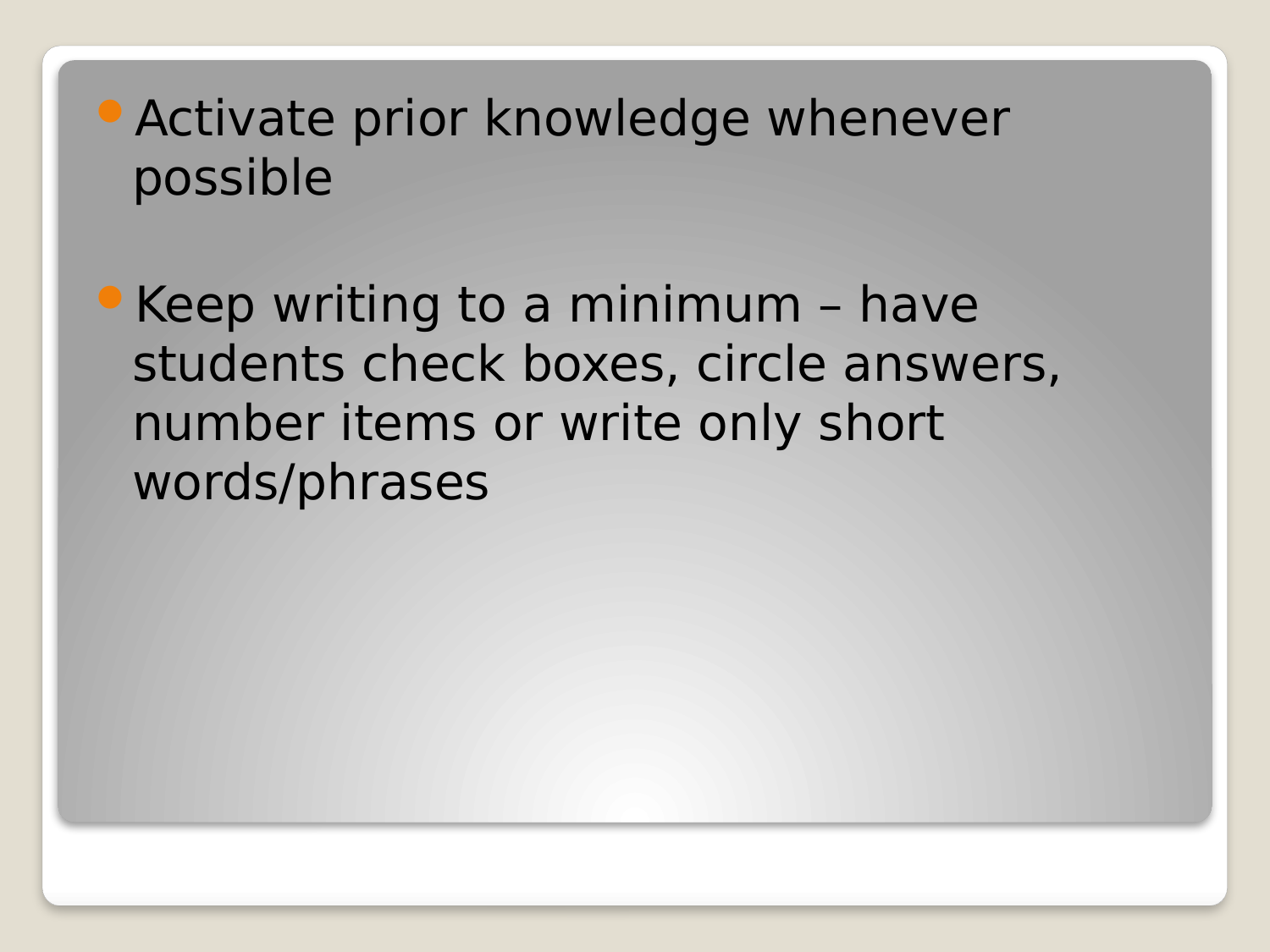

Activate prior knowledge whenever possible

Keep writing to a minimum – have students check boxes, circle answers, number items or write only short words/phrases

#